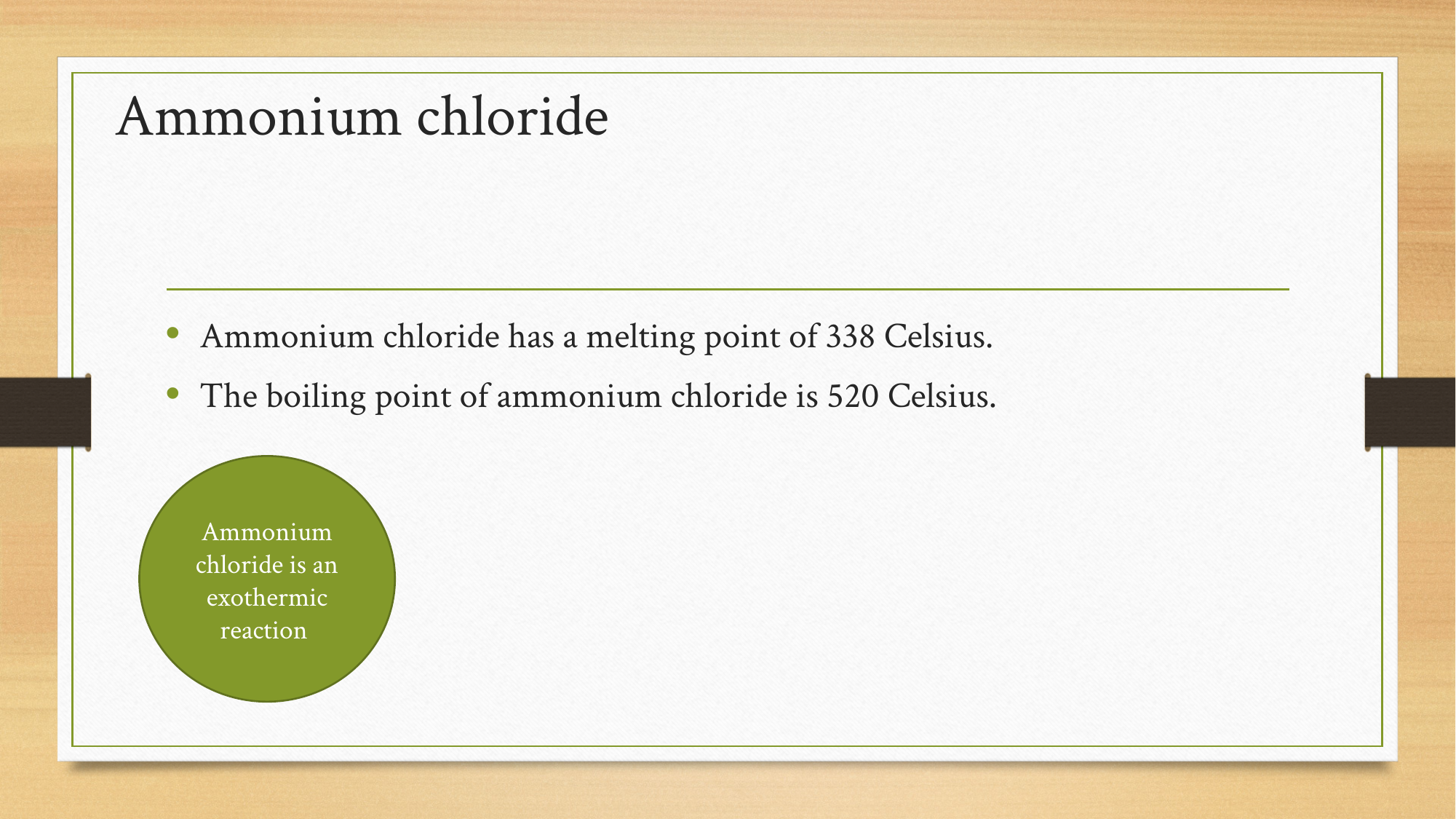

# Ammonium chloride
Ammonium chloride has a melting point of 338 Celsius.
The boiling point of ammonium chloride is 520 Celsius.

Ammonium chloride is an exothermic reaction